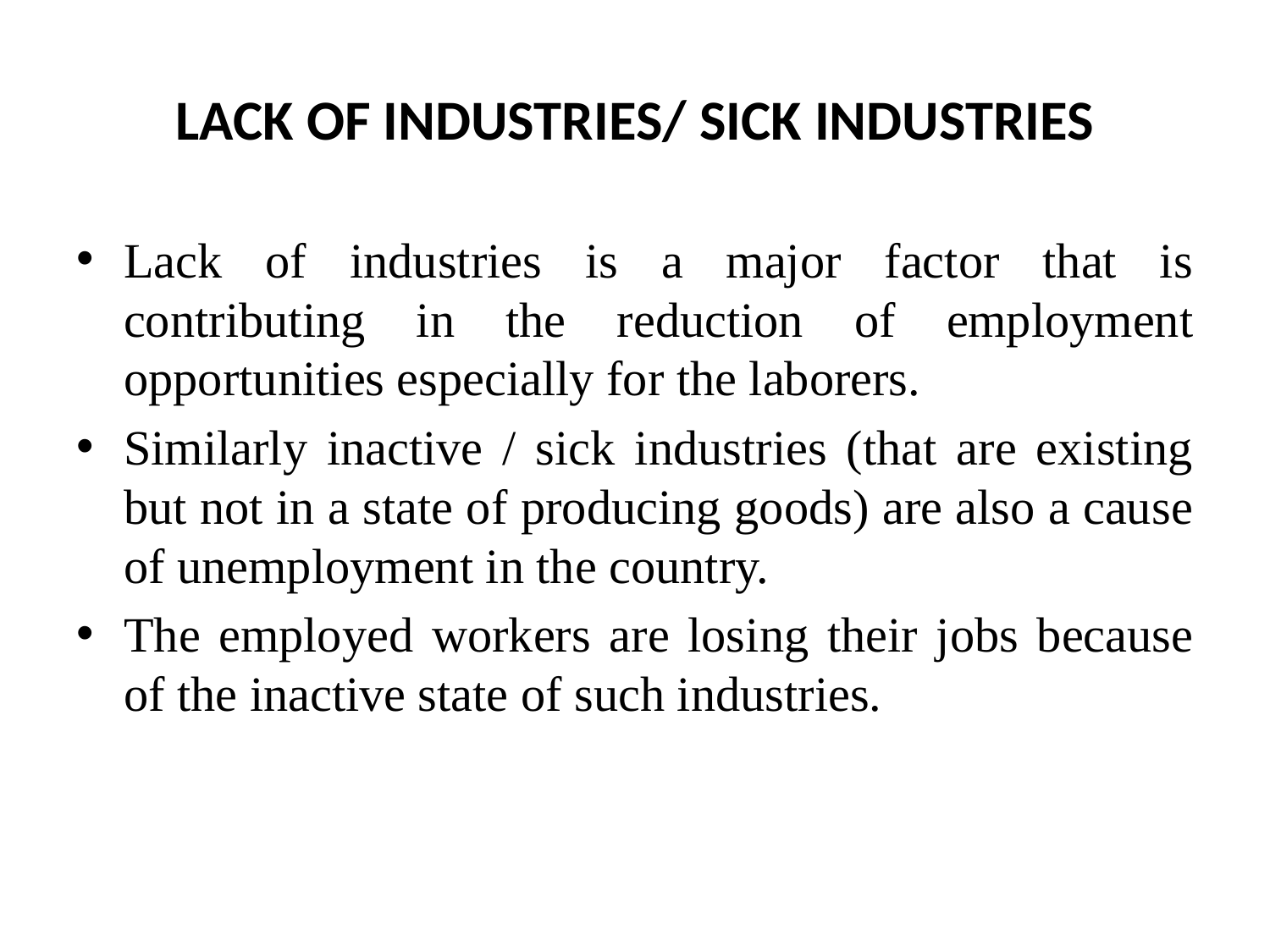

# LACK OF INDUSTRIES/ SICK INDUSTRIES
Lack of industries is a major factor that is contributing in the reduction of employment opportunities especially for the laborers.
Similarly inactive / sick industries (that are existing but not in a state of producing goods) are also a cause of unemployment in the country.
The employed workers are losing their jobs because of the inactive state of such industries.
6